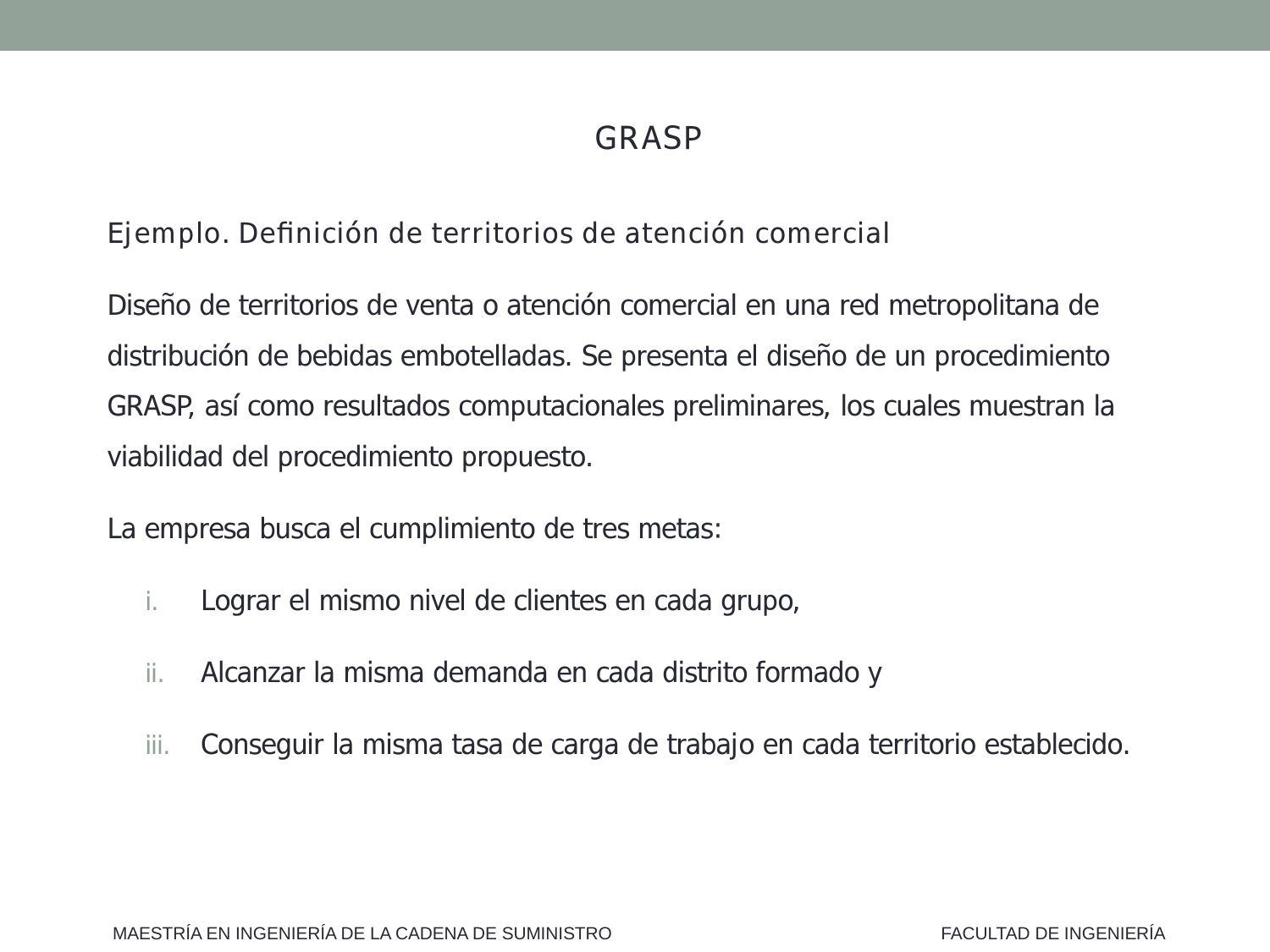

GRASP

Ejemplo. Definición de territorios de atención comercial
Diseño de territorios de venta o atención comercial en una red metropolitana de distribución de bebidas embotelladas. Se presenta el diseño de un procedimiento GRASP, así como resultados computacionales preliminares, los cuales muestran la viabilidad del procedimiento propuesto.
La empresa busca el cumplimiento de tres metas:
Lograr el mismo nivel de clientes en cada grupo,
Alcanzar la misma demanda en cada distrito formado y
Conseguir la misma tasa de carga de trabajo en cada territorio establecido.

MAESTRÍA EN INGENIERÍA DE LA CADENA DE SUMINISTRO
FACULTAD DE INGENIERÍA